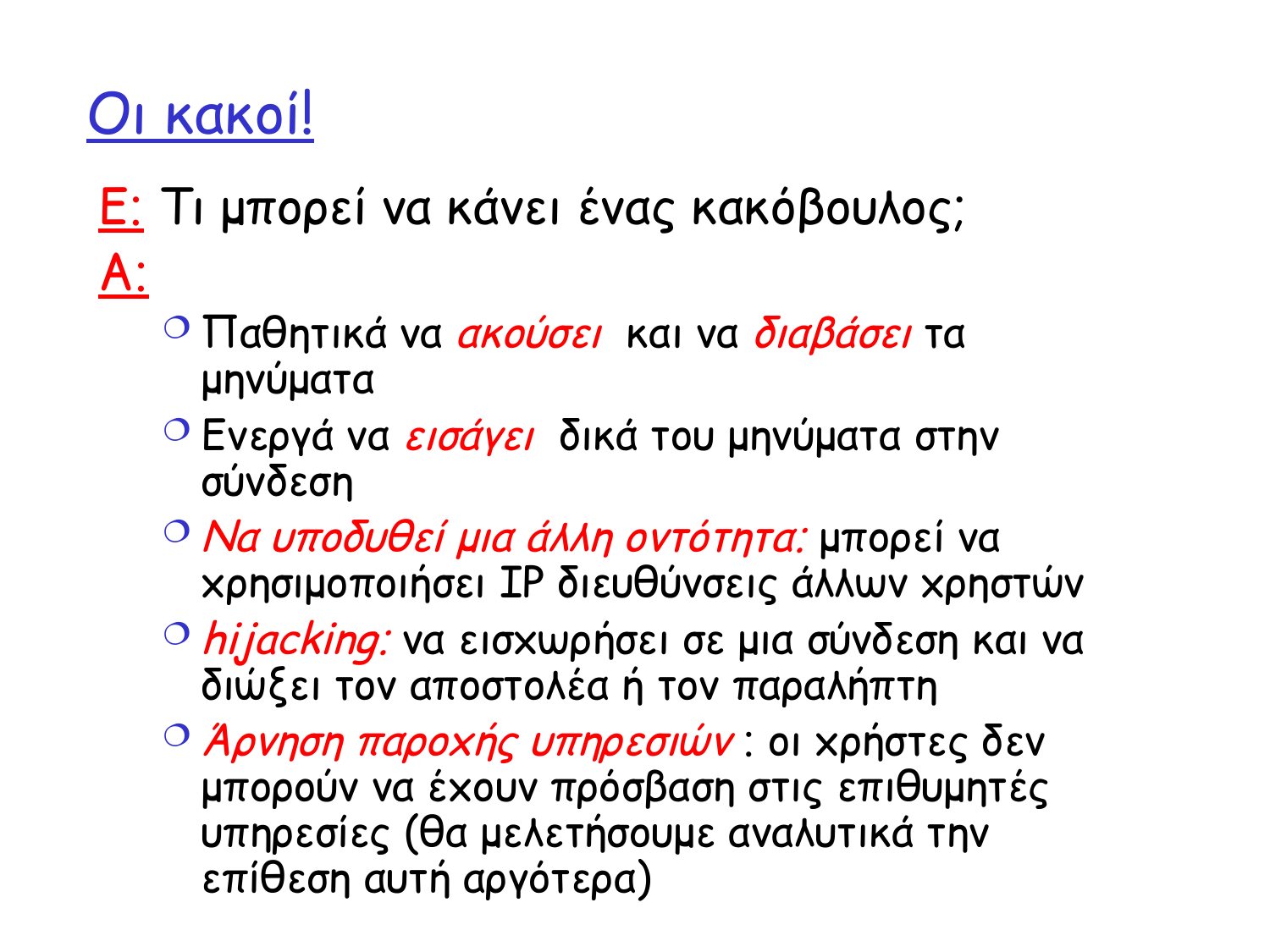

# Οι κακοί!
Ε: Τι μπορεί να κάνει ένας κακόβουλος;
A:
Παθητικά να ακούσει  και να διαβάσει τα μηνύματα
Ενεργά να εισάγει  δικά του μηνύματα στην σύνδεση
Να υποδυθεί μια άλλη οντότητα: μπορεί να χρησιμοποιήσει IP διευθύνσεις άλλων χρηστών
hijacking: να εισχωρήσει σε μια σύνδεση και να διώξει τον αποστολέα ή τον παραλήπτη
Άρνηση παροχής υπηρεσιών : οι χρήστες δεν μπορούν να έχουν πρόσβαση στις επιθυμητές υπηρεσίες (θα μελετήσουμε αναλυτικά την επίθεση αυτή αργότερα)